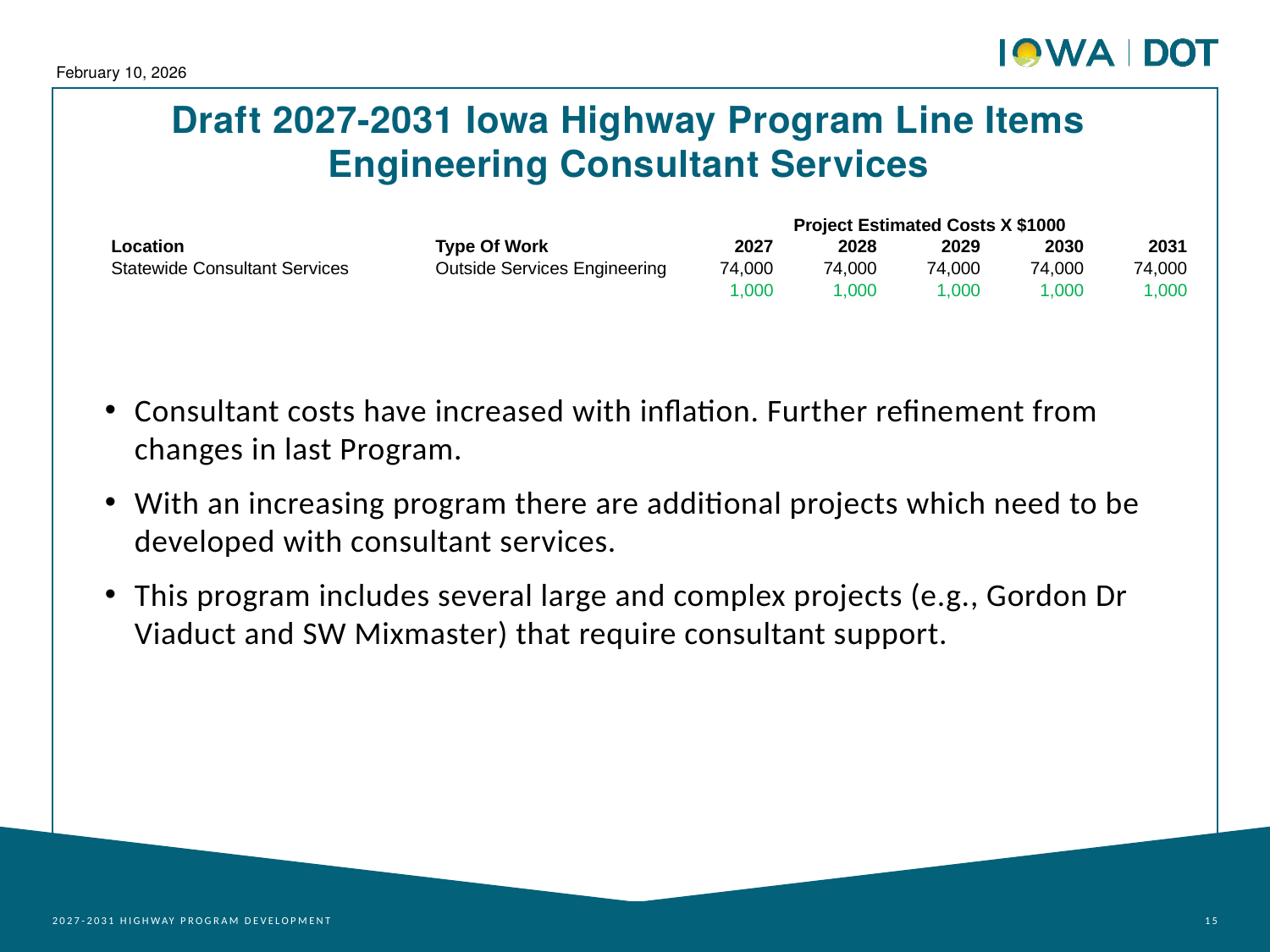

February 10, 2026
Draft 2027-2031 Iowa Highway Program Line Items
Engineering Consultant Services
|  |  | Project Estimated Costs X $1000 |  |  |  |  |
| --- | --- | --- | --- | --- | --- | --- |
| Location | Type Of Work | 2027 | 2028 | 2029 | 2030 | 2031 |
| Statewide Consultant Services | Outside Services Engineering | 74,000 | 74,000 | 74,000 | 74,000 | 74,000 |
|  |  | 1,000 | 1,000 | 1,000 | 1,000 | 1,000 |
Consultant costs have increased with inflation. Further refinement from changes in last Program.
With an increasing program there are additional projects which need to be developed with consultant services.
This program includes several large and complex projects (e.g., Gordon Dr Viaduct and SW Mixmaster) that require consultant support.